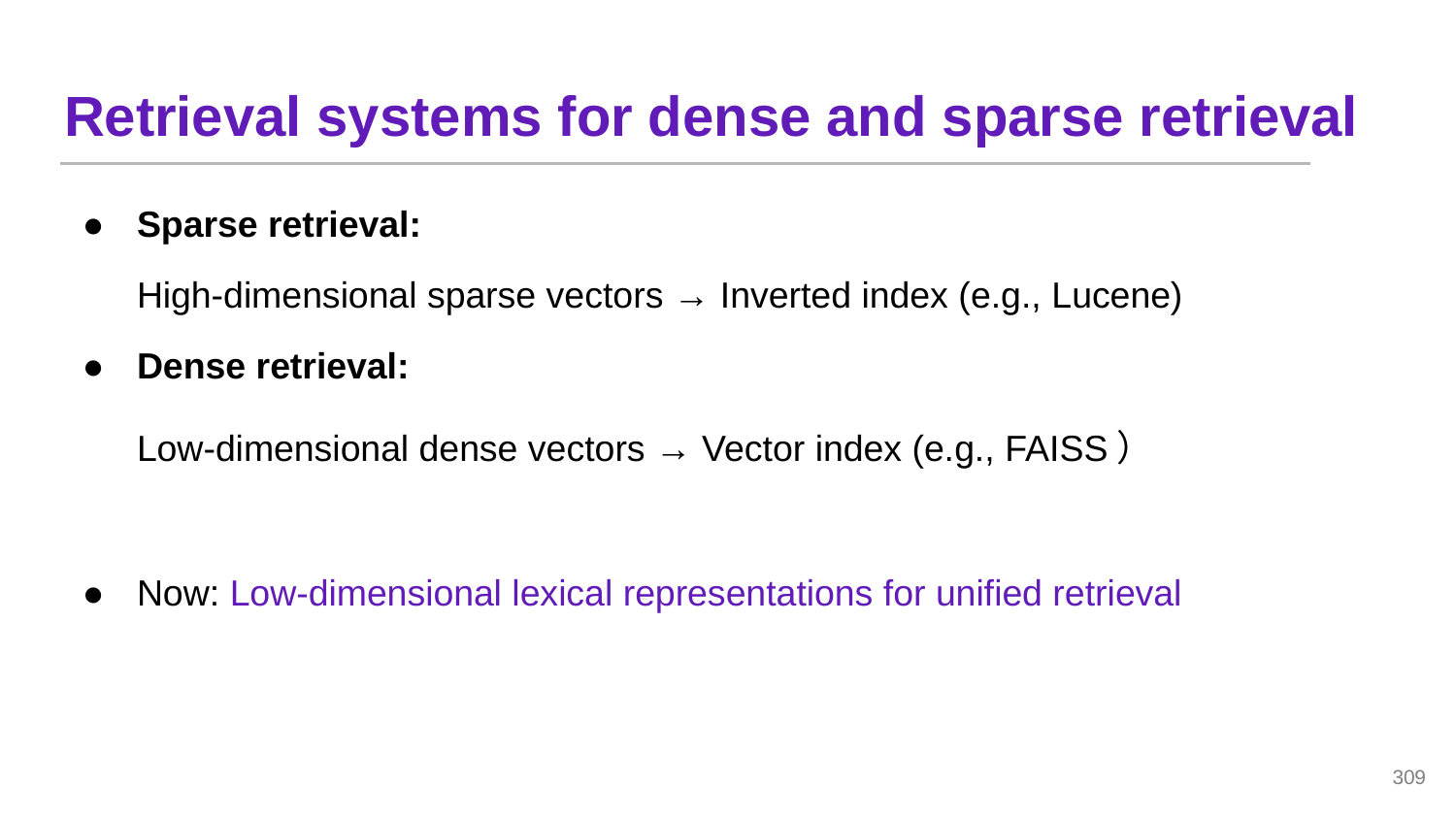

# Retrieval systems for dense and sparse retrieval
Sparse retrieval:
High-dimensional sparse vectors → Inverted index (e.g., Lucene)
Dense retrieval:
Low-dimensional dense vectors → Vector index (e.g., FAISS）

Now: Low-dimensional lexical representations for unified retrieval
309